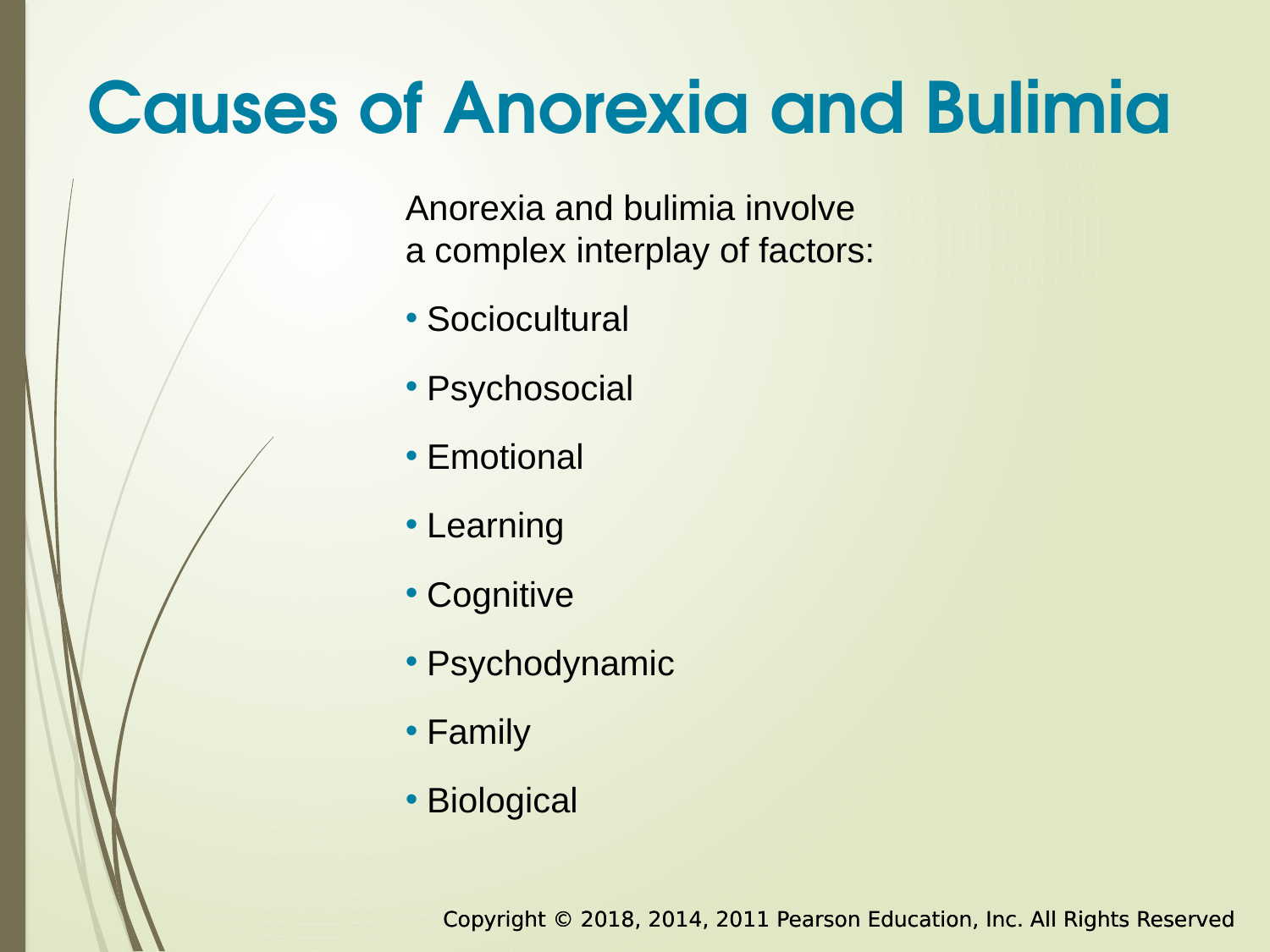

# Causes of Anorexia and Bulimia
Anorexia and bulimia involve a complex interplay of factors:
Sociocultural
Psychosocial
Emotional
Learning
Cognitive
Psychodynamic
Family
Biological